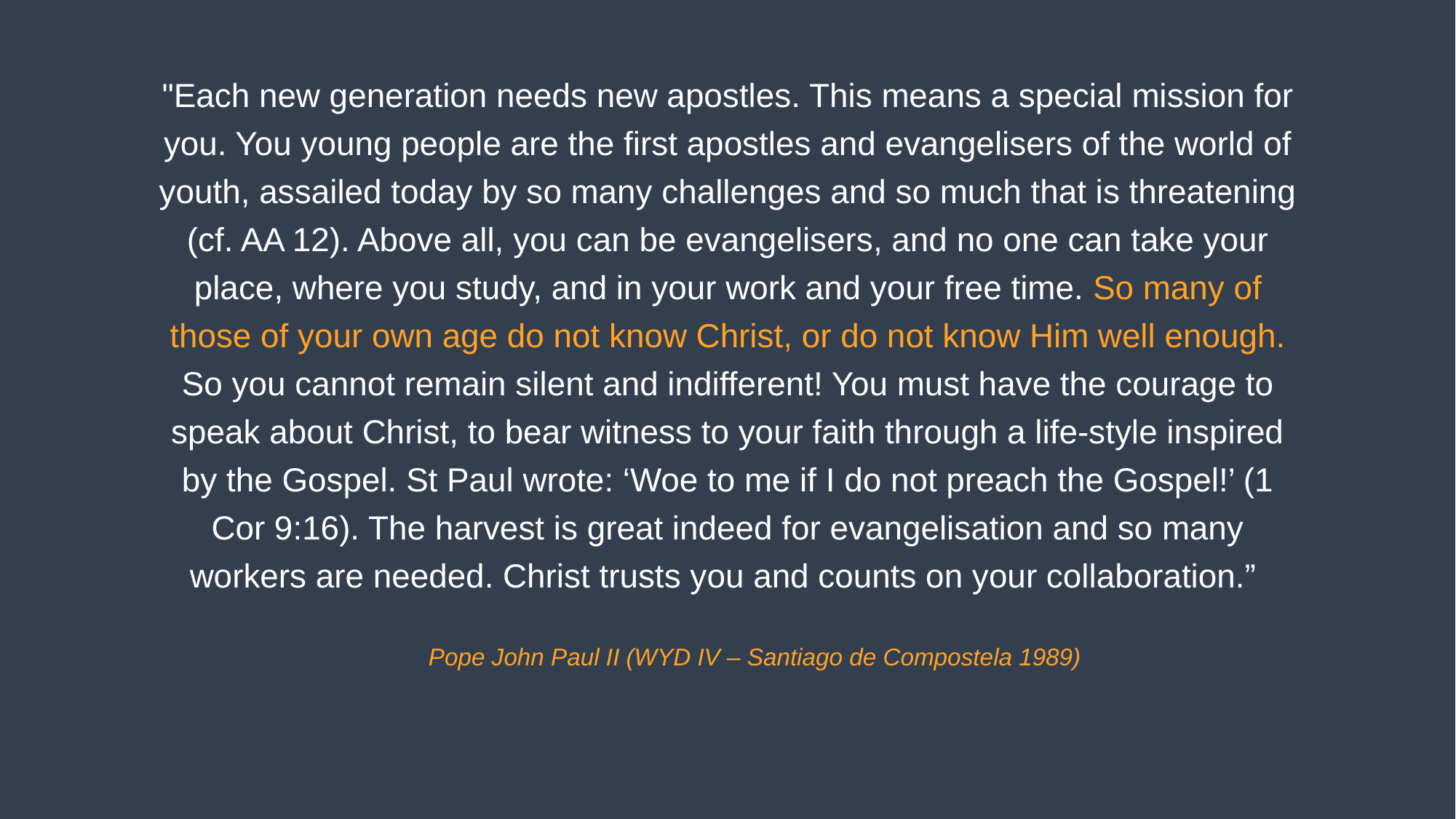

"Each new generation needs new apostles. This means a special mission for you. You young people are the first apostles and evangelisers of the world of youth, assailed today by so many challenges and so much that is threatening (cf. AA 12). Above all, you can be evangelisers, and no one can take your place, where you study, and in your work and your free time. So many of those of your own age do not know Christ, or do not know Him well enough. So you cannot remain silent and indifferent! You must have the courage to speak about Christ, to bear witness to your faith through a life-style inspired by the Gospel. St Paul wrote: ‘Woe to me if I do not preach the Gospel!’ (1 Cor 9:16). The harvest is great indeed for evangelisation and so many workers are needed. Christ trusts you and counts on your collaboration.”

Pope John Paul II (WYD IV – Santiago de Compostela 1989)